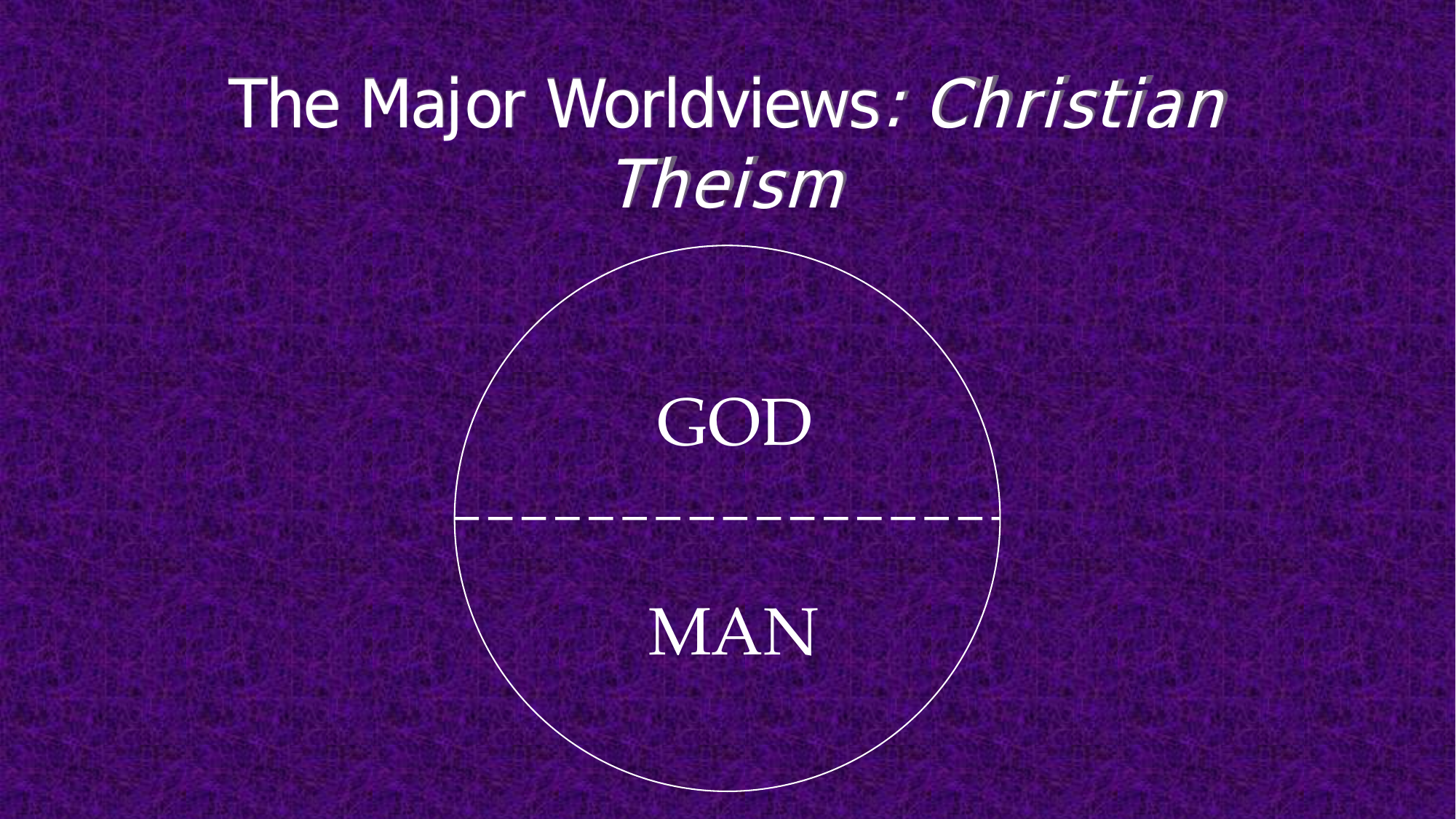

# The Major Worldviews: Christian Theism

GOD

MAN